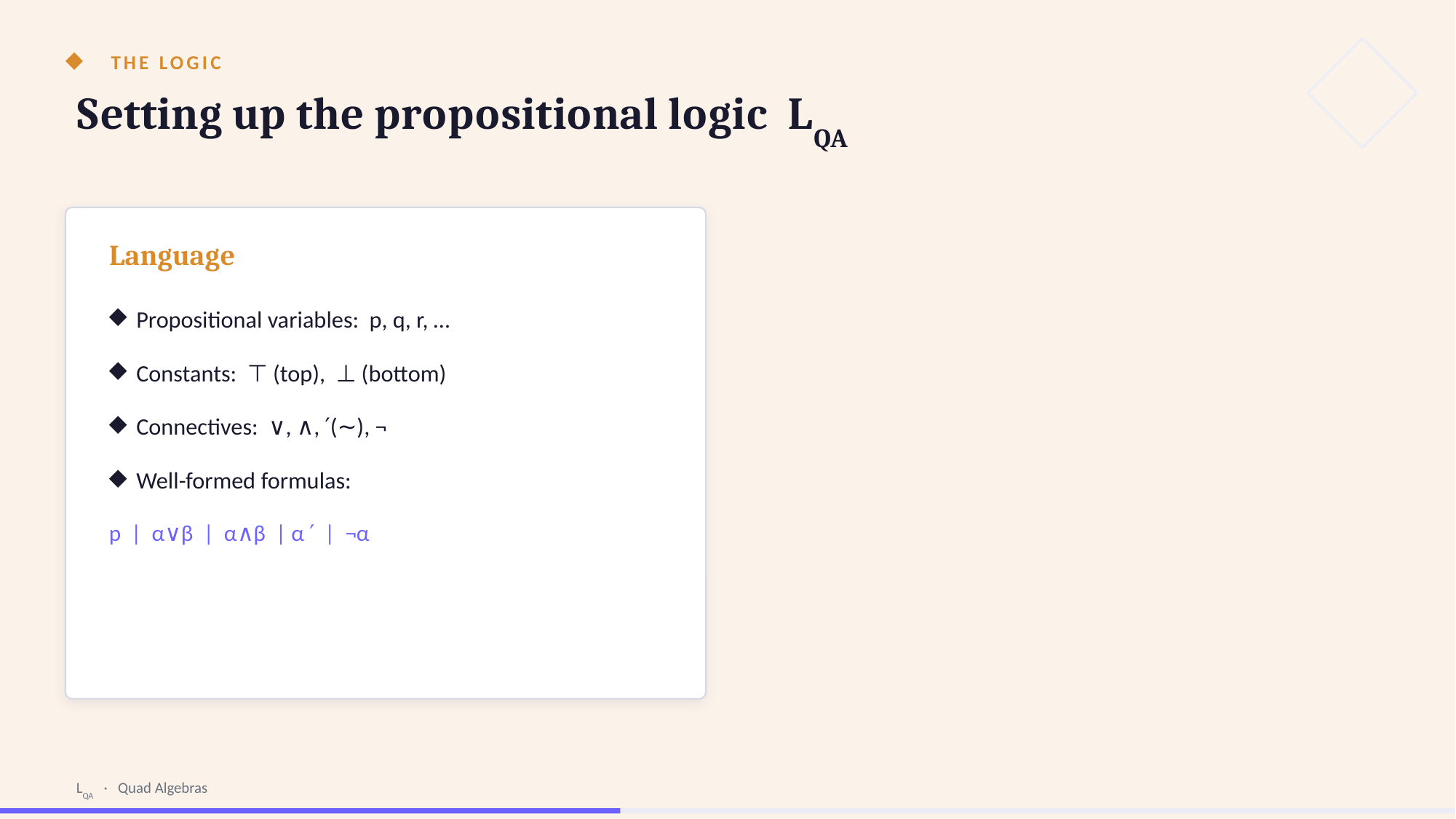

THE LOGIC

Setting up the propositional logic  LQA

Language
Propositional variables:  p, q, r, …
Constants:  ⊤ (top),  ⊥ (bottom)
Connectives:  ∨, ∧, ′(∼), ¬
Well-formed formulas:
p  |  α∨β  |  α∧β  | α ′  |  ¬α
LQA   ·   Quad Algebras